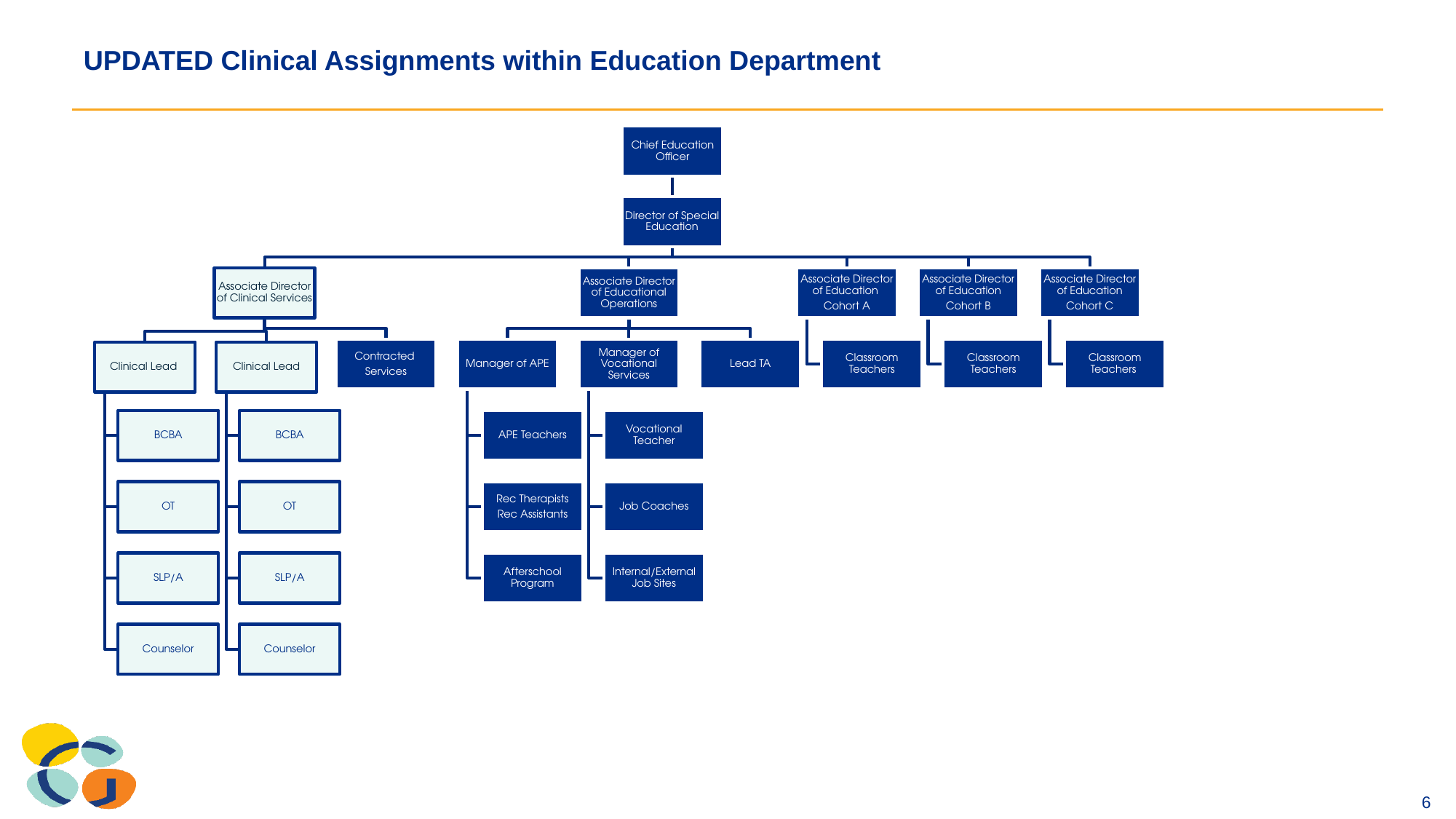

# UPDATED Clinical Assignments within Education Department
Chief Education Officer
Director of Special Education
Associate Director of Clinical Services
Clinical Lead
BCBA
OT
SLP/A
Counselor
Clinical Lead
BCBA
OT
SLP/A
Counselor
Contracted
Services
Associate Director of Educational Operations
Manager of APE
APE Teachers
Rec Therapists
Rec Assistants
Afterschool Program
Manager of Vocational Services
Vocational Teacher
Job Coaches
Internal/External Job Sites
Lead TA
Associate Director of Education
Cohort A
Classroom Teachers
Associate Director of Education
Cohort B
Classroom Teachers
Associate Director of Education
Cohort C
Classroom Teachers